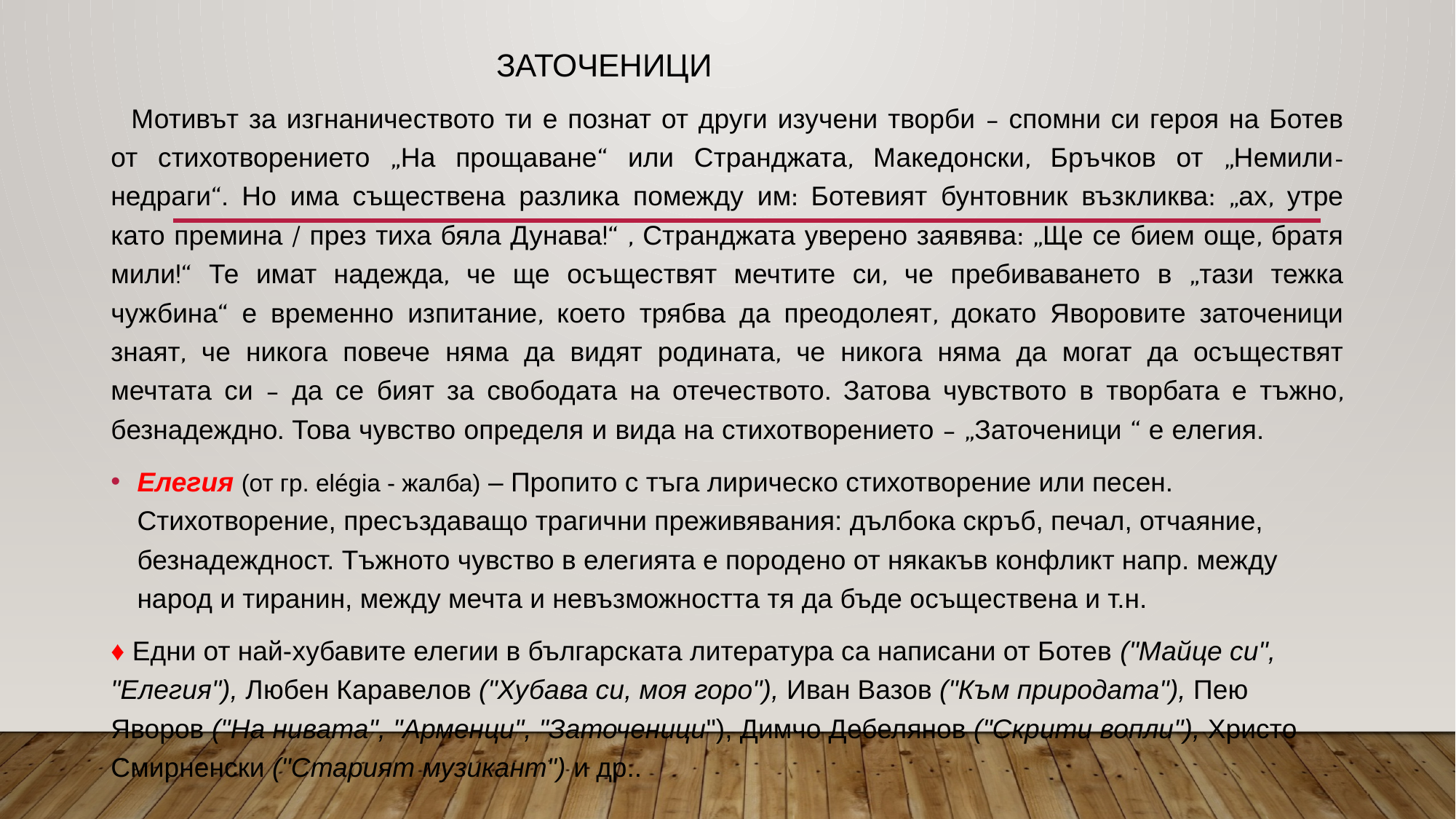

# Заточеници

  Мотивът за изгнаничеството ти е познат от други изучени творби – спомни си героя на Ботев от стихотворението „На прощаване“ или Странджата, Македонски, Бръчков от „Немили-недраги“. Но има съществена разлика помежду им: Ботевият бунтовник възкликва: „ах, утре като премина / през тиха бяла Дунава!“ , Странджата уверено заявява: „Ще се бием още, братя мили!“ Те имат надежда, че ще осъществят мечтите си, че пребиваването в „тази тежка чужбина“ е временно изпитание, което трябва да преодолеят, докато Яворовите заточеници знаят, че никога повече няма да видят родината, че никога няма да могат да осъществят мечтата си – да се бият за свободата на отечеството. Затова чувството в творбата е тъжно, безнадеждно. Това чувство определя и вида на стихотворението – „Заточеници “ е елегия.
Елегия (от гр. elégia - жалба) – Пропито с тъга лирическо стихотворение или песен. Стихотворение, пресъздаващо трагични преживявания: дълбока скръб, печал, отчаяние, безнадеждност. Тъжното чувство в елегията е породено от някакъв конфликт напр. между народ и тиранин, между мечта и невъзможността тя да бъде осъществена и т.н.
♦ Едни от най-хубавите елегии в българската литература са написани от Ботев ("Майце си", "Елегия"), Любен Каравелов ("Хубава си, моя горо"), Иван Вазов ("Към природата"), Пею Яворов ("На нивата", "Арменци", "Заточеници"), Димчо Дебелянов ("Скрити вопли"), Христо Смирненски ("Старият музикант") и др..